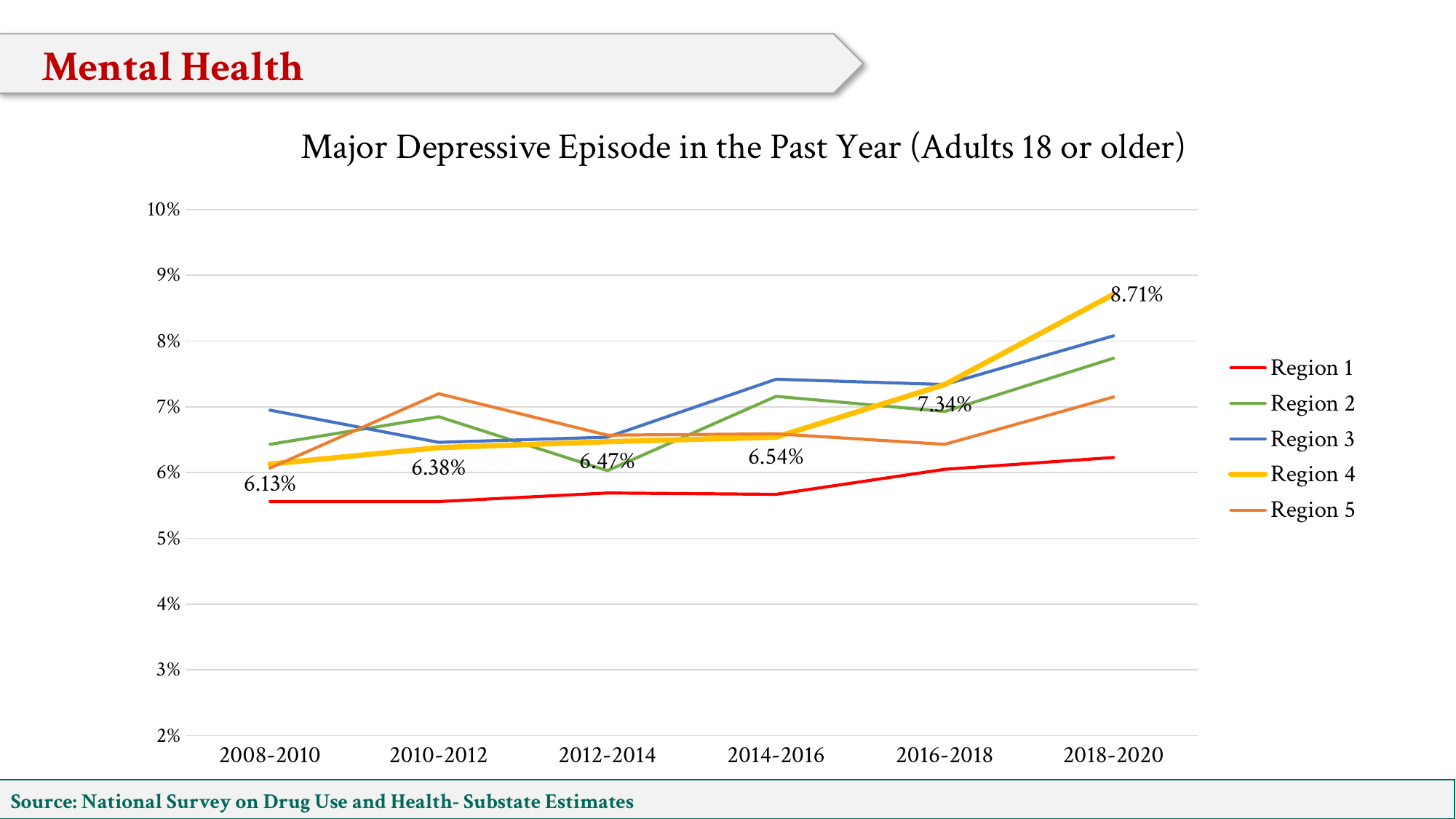

Mental Health

### Chart: Major Depressive Episode in the Past Year (Adults 18 or older)

| Category | Region 1 | Region 2 | Region 3 | Region 4 | Region 5 |
|---|---|---|---|---|---|
| 2008-2010 | 0.0556 | 0.0643 | 0.0695 | 0.0613 | 0.0607 |
| 2010-2012 | 0.0556 | 0.0685 | 0.0646 | 0.0638 | 0.072 |
| 2012-2014 | 0.0569 | 0.0603 | 0.0654 | 0.0647 | 0.0657 |
| 2014-2016 | 0.0567 | 0.0716 | 0.0742 | 0.0654 | 0.0659 |
| 2016-2018 | 0.0605 | 0.0693 | 0.0734 | 0.0734 | 0.0643 |
| 2018-2020 | 0.0623 | 0.0774 | 0.0808 | 0.0871 | 0.0715 |
Source: National Survey on Drug Use and Health- Substate Estimates